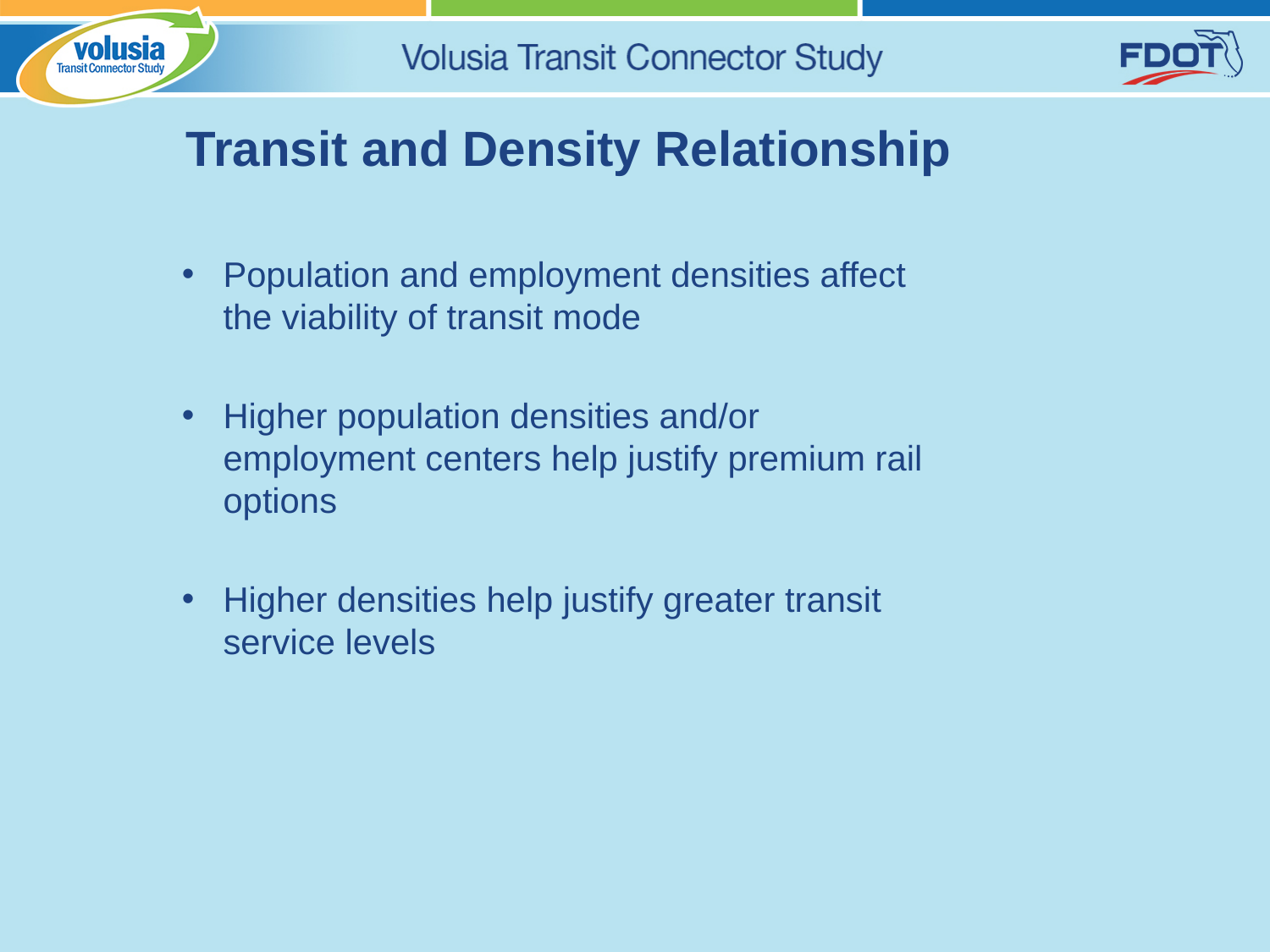

Transit and Density Relationship

Population and employment densities affect  the viability of transit mode

Higher population densities and/or employment centers help justify premium rail options

Higher densities help justify greater transit service levels